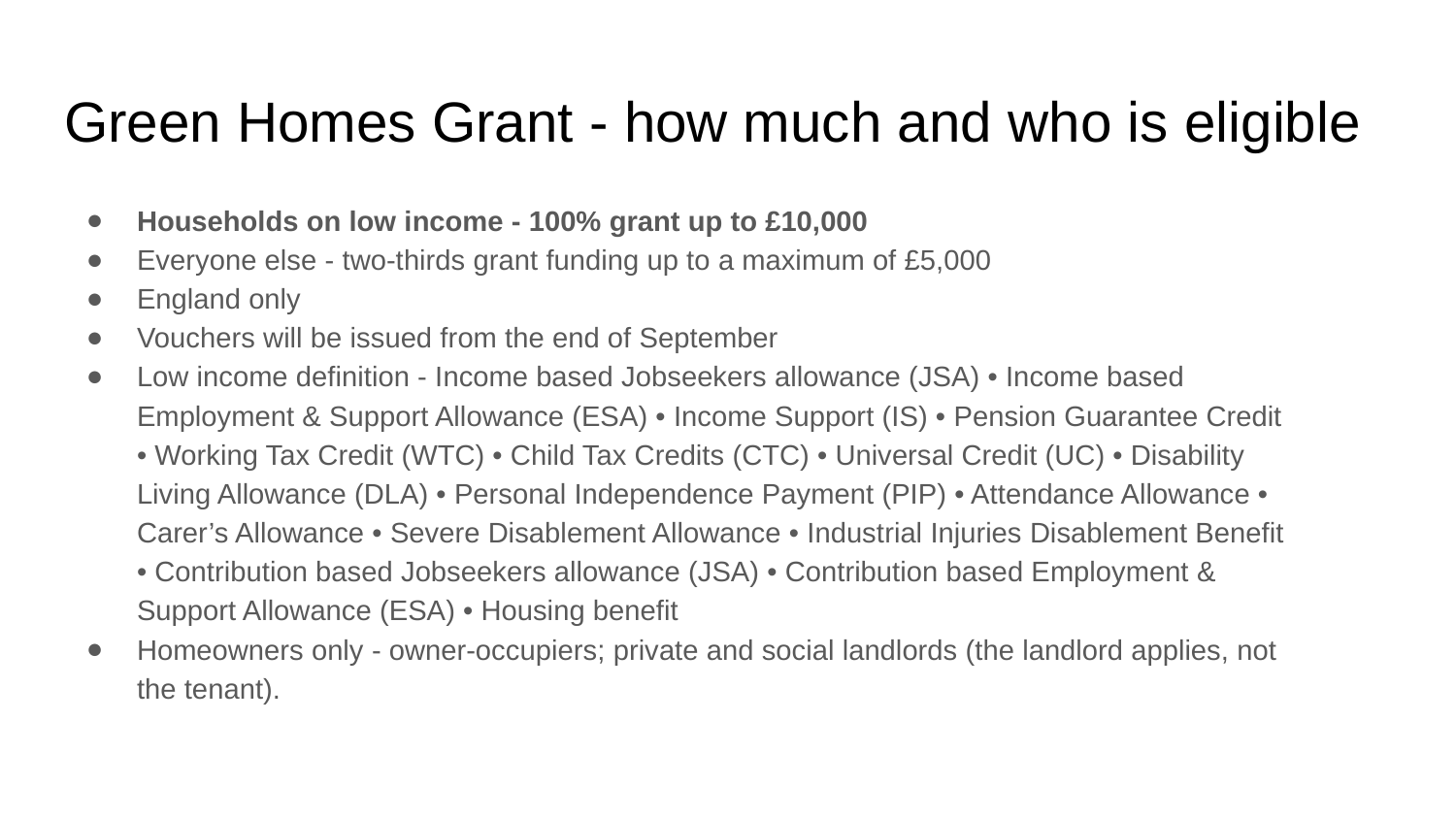

# Green Homes Grant - how much and who is eligible
Households on low income - 100% grant up to £10,000
Everyone else - two-thirds grant funding up to a maximum of £5,000
England only
Vouchers will be issued from the end of September
Low income definition - Income based Jobseekers allowance (JSA) • Income based Employment & Support Allowance (ESA) • Income Support (IS) • Pension Guarantee Credit • Working Tax Credit (WTC) • Child Tax Credits (CTC) • Universal Credit (UC) • Disability Living Allowance (DLA) • Personal Independence Payment (PIP) • Attendance Allowance • Carer’s Allowance • Severe Disablement Allowance • Industrial Injuries Disablement Benefit • Contribution based Jobseekers allowance (JSA) • Contribution based Employment & Support Allowance (ESA) • Housing benefit
Homeowners only - owner-occupiers; private and social landlords (the landlord applies, not the tenant).
https://www.flickr.com/photos/julianb/